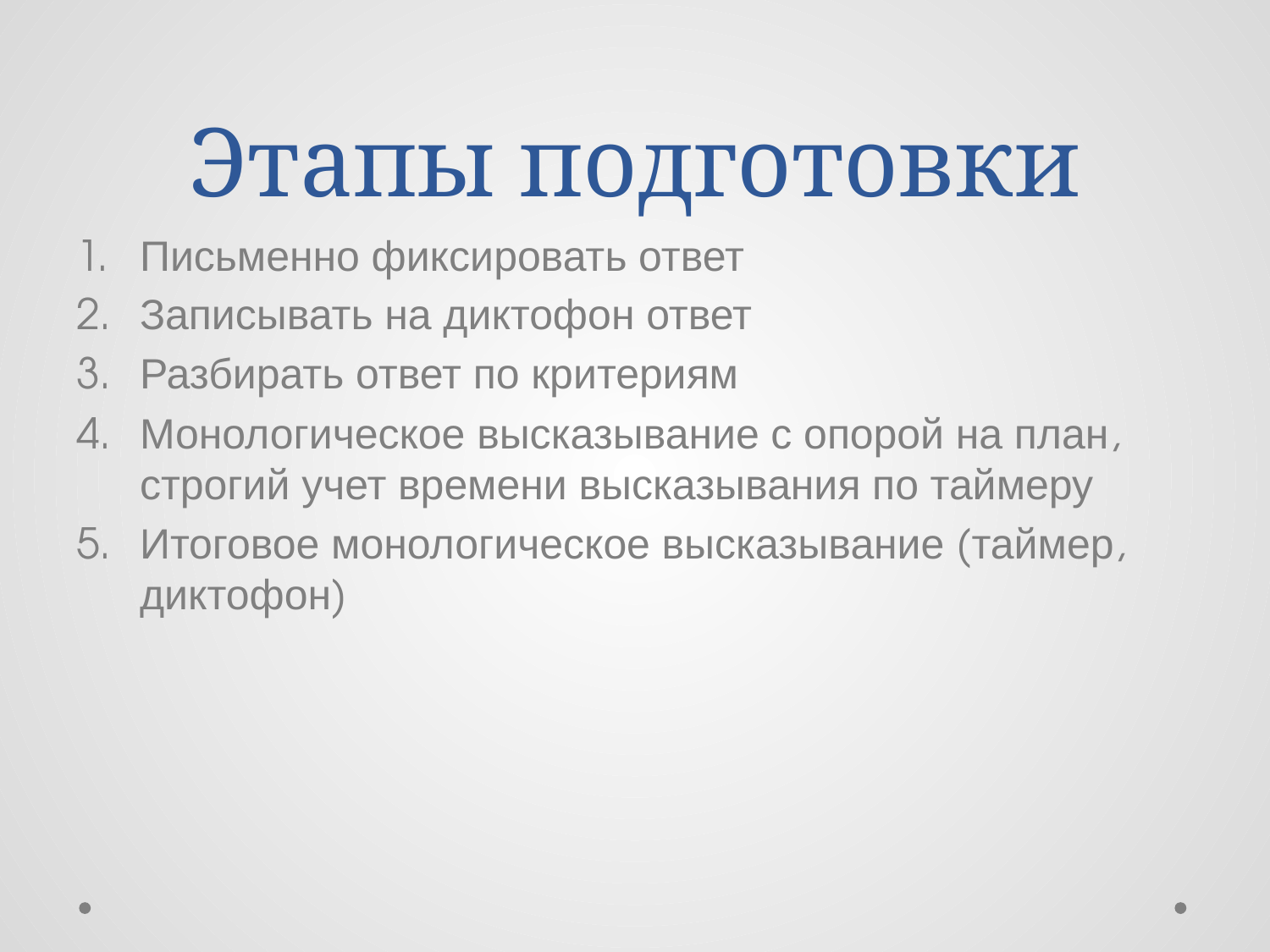

# Этапы подготовки
Письменно фиксировать ответ
Записывать на диктофон ответ
Разбирать ответ по критериям
Монологическое высказывание с опорой на план, строгий учет времени высказывания по таймеру
Итоговое монологическое высказывание (таймер, диктофон)